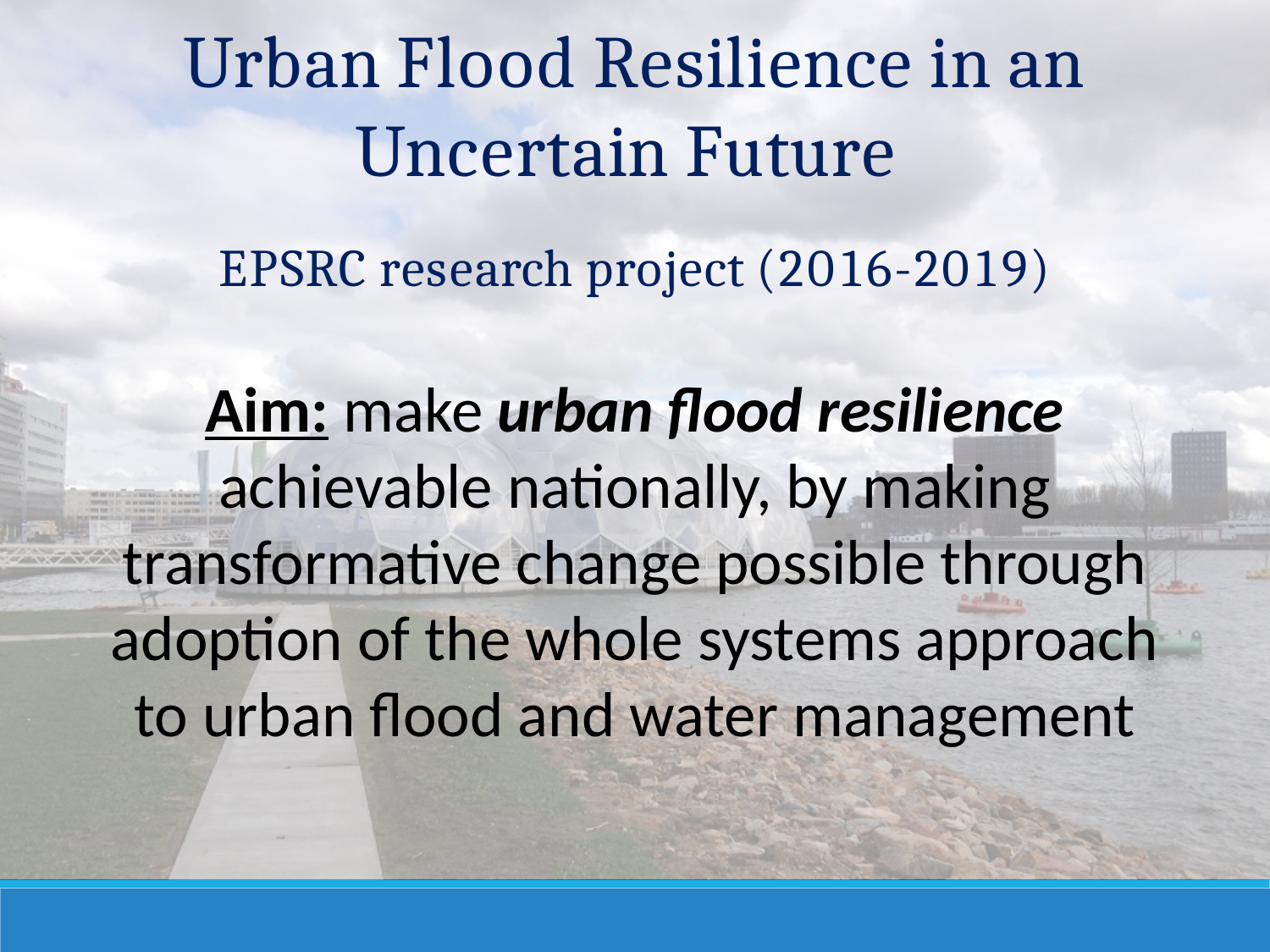

Urban Flood Resilience in an Uncertain Future

EPSRC research project (2016-2019)
Aim: make urban flood resilience achievable nationally, by making transformative change possible through adoption of the whole systems approach to urban flood and water management